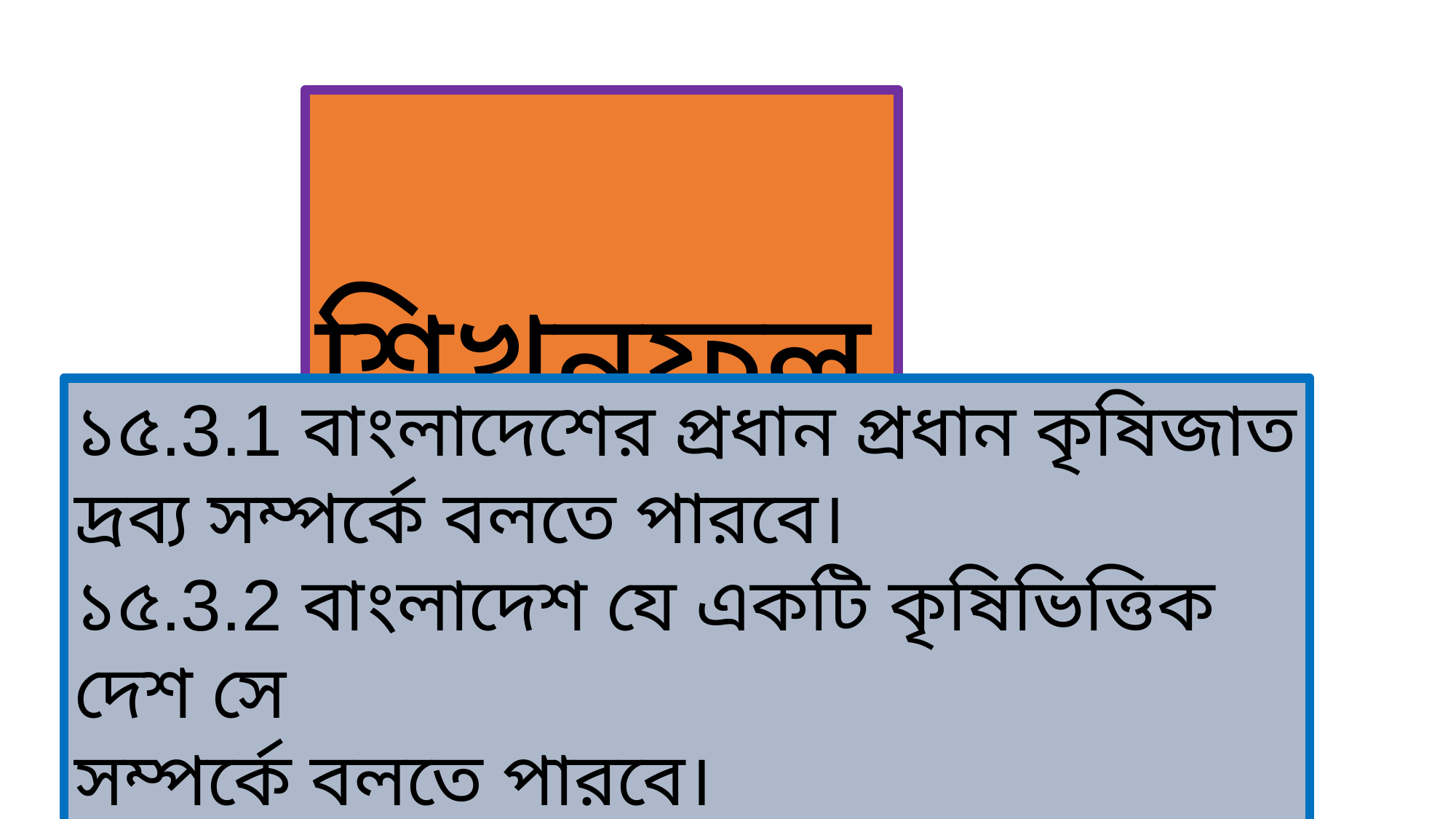

শিখনফল

১৫.3.1 বাংলাদেশের প্রধান প্রধান কৃষিজাত দ্রব্য সম্পর্কে বলতে পারবে।
১৫.3.2 বাংলাদেশ যে একটি কৃষিভিত্তিক দেশ সে
সম্পর্কে বলতে পারবে।